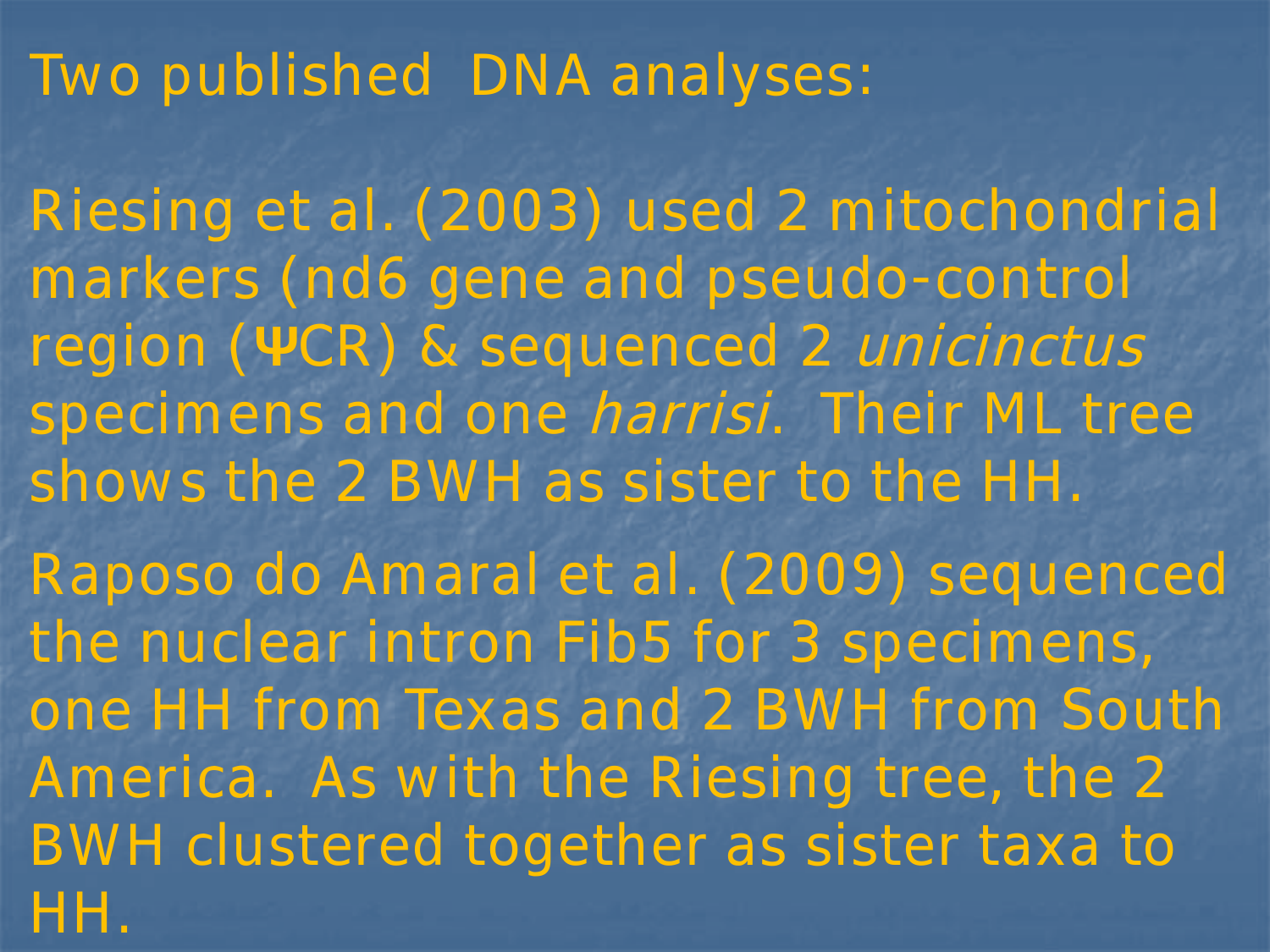

Two published  DNA analyses:

Riesing et al. (2003) used 2 mitochondrial markers (nd6 gene and pseudo-control region (ΨCR) & sequenced 2 unicinctus specimens and one harrisi.  Their ML tree shows the 2 BWH as sister to the HH.

Raposo do Amaral et al. (2009) sequenced the nuclear intron Fib5 for 3 specimens, one HH from Texas and 2 BWH from South America.  As with the Riesing tree, the 2 BWH clustered together as sister taxa to HH.